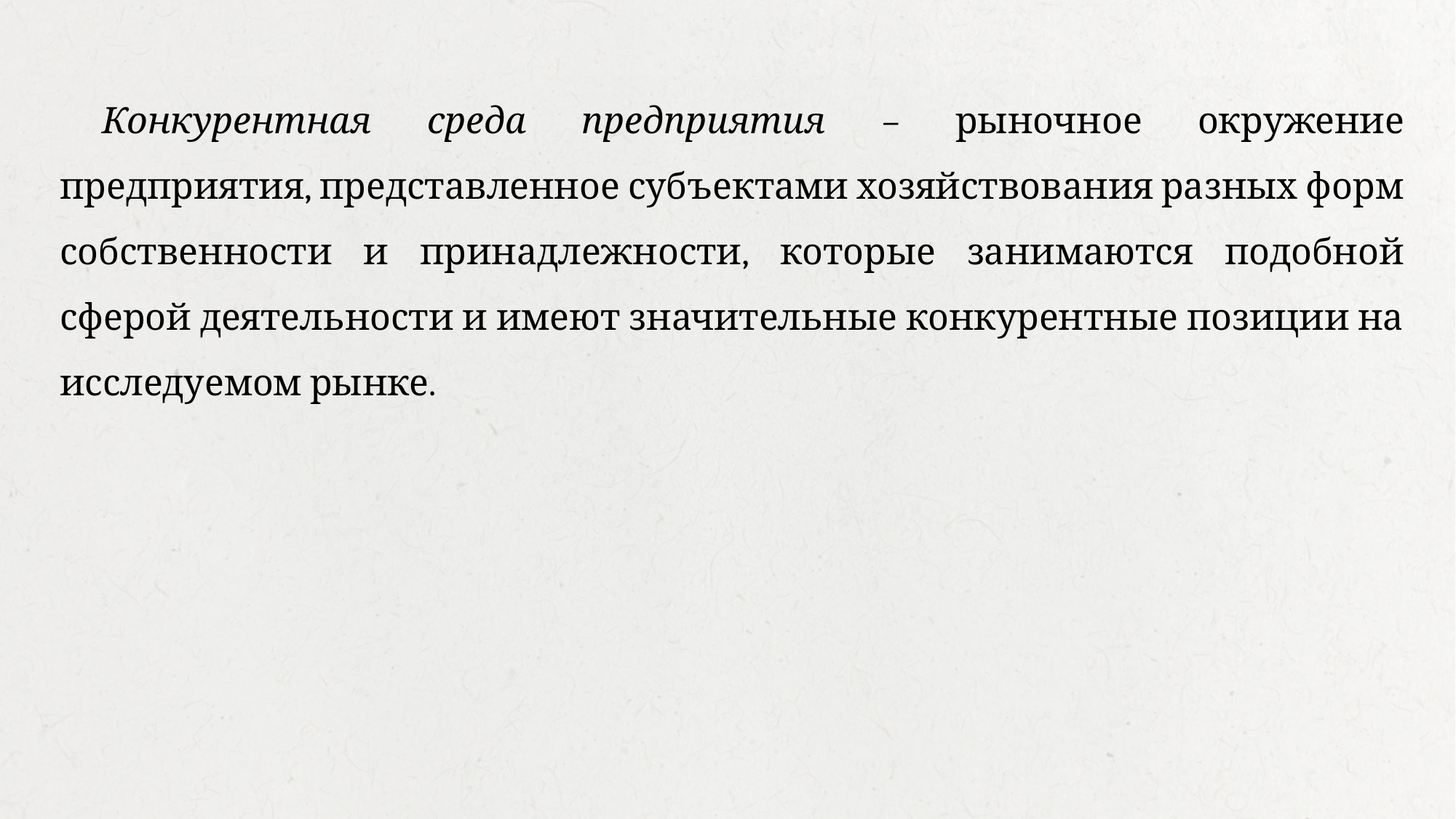

Конкурентная среда предприятия – рыночное окружение предприятия, представленное субъектами хозяйствования разных форм собственности и принадлежности, которые занимаются подобной сферой деятельности и имеют значительные конкурентные позиции на исследуемом рынке.